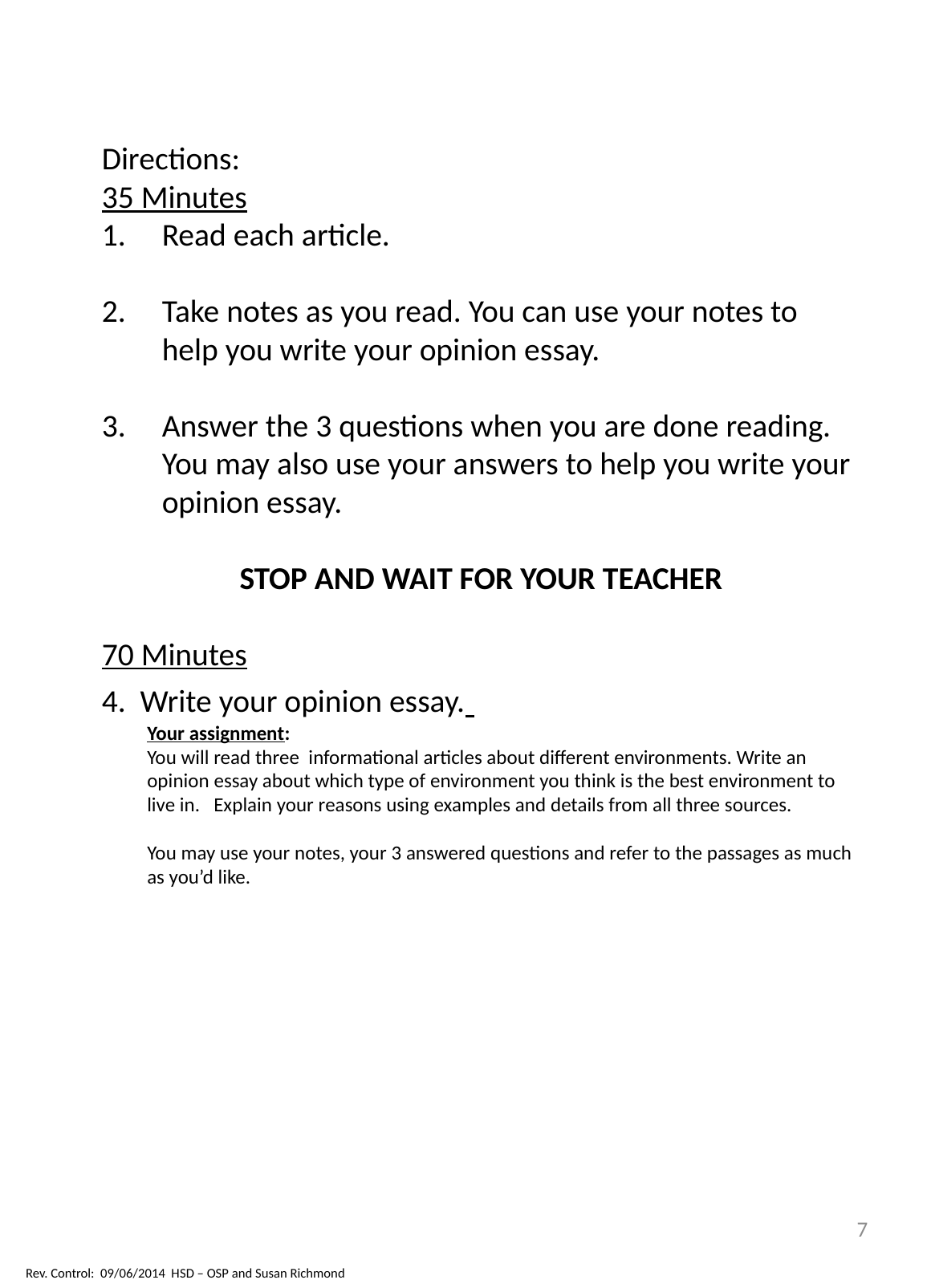

Directions:
35 Minutes
Read each article.

Take notes as you read. You can use your notes to help you write your opinion essay.

Answer the 3 questions when you are done reading.
You may also use your answers to help you write your  opinion essay.

STOP AND WAIT FOR YOUR TEACHER

70 Minutes
4.  Write your opinion essay.
Your assignment:
You will read three  informational articles about different environments. Write an opinion essay about which type of environment you think is the best environment to live in.   Explain your reasons using examples and details from all three sources.

You may use your notes, your 3 answered questions and refer to the passages as much as you’d like.

7